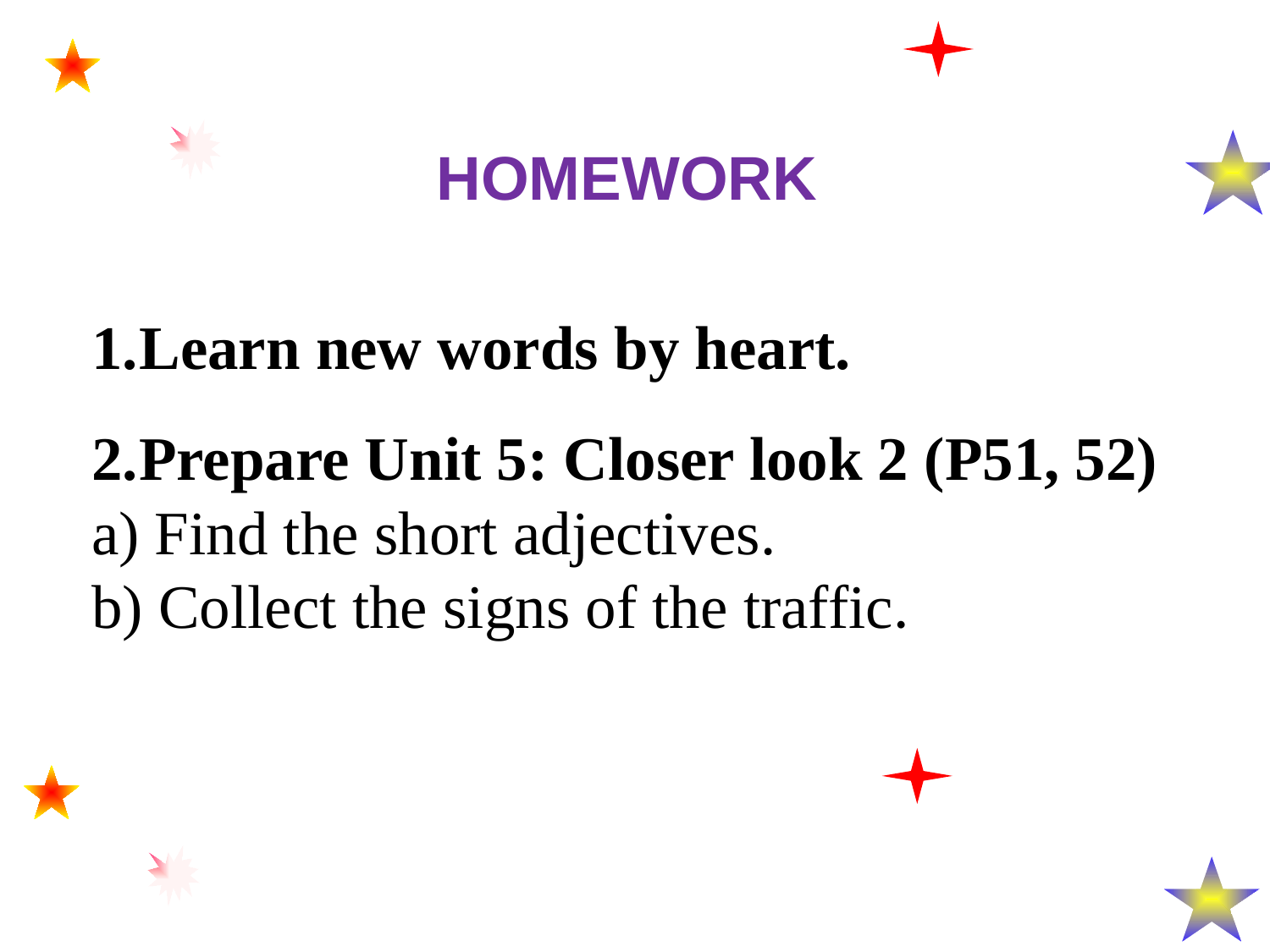

HOMEWORK

Learn new words by heart.
Prepare Unit 5: Closer look 2 (P51, 52)
a) Find the short adjectives.
b) Collect the signs of the traffic.